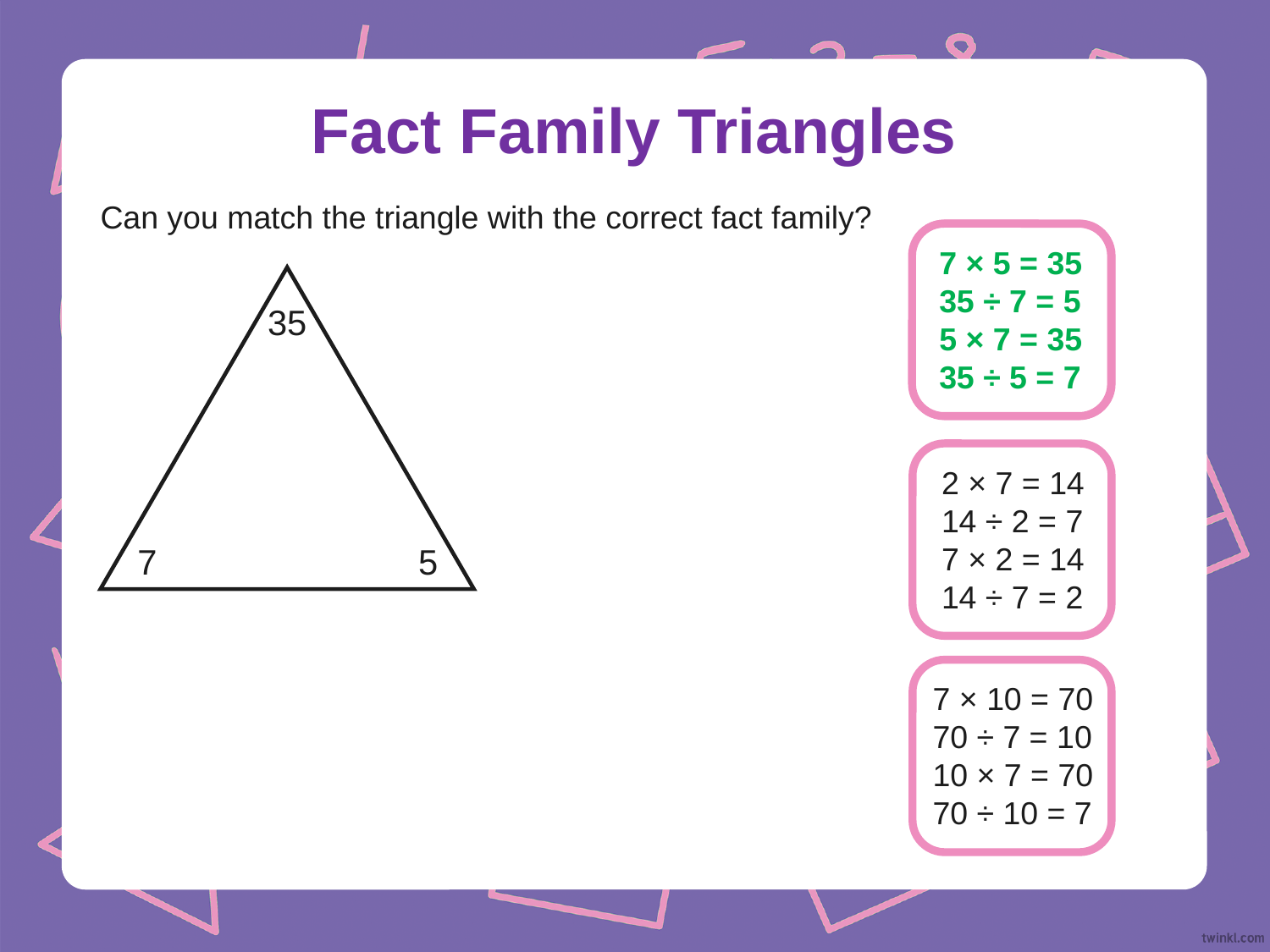

# Fact Family Triangles
Can you match the triangle with the correct fact family?

7 × 5 = 35
35 ÷ 7 = 5
5 × 7 = 35
35 ÷ 5 = 7

7 × 5 = 35
35 ÷ 7 = 5
5 × 7 = 35
35 ÷ 5 = 7

35
7
5

2 × 7 = 14
14 ÷ 2 = 7
7 × 2 = 14
14 ÷ 7 = 2

7 × 10 = 70
70 ÷ 7 = 10
10 × 7 = 70
70 ÷ 10 = 7